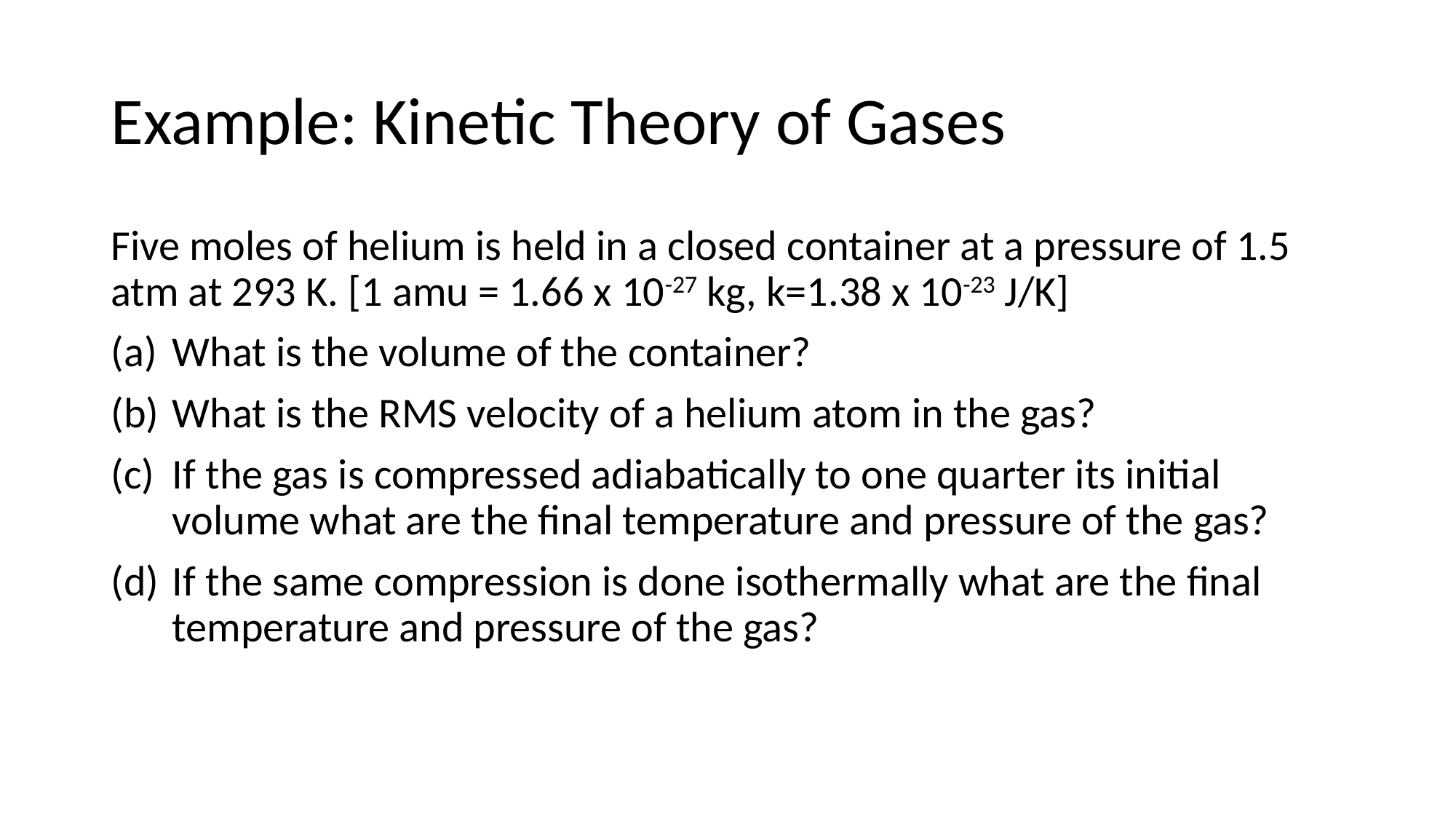

# Example: Kinetic Theory of Gases
Five moles of helium is held in a closed container at a pressure of 1.5 atm at 293 K. [1 amu = 1.66 x 10-27 kg, k=1.38 x 10-23 J/K]
What is the volume of the container?
What is the RMS velocity of a helium atom in the gas?
If the gas is compressed adiabatically to one quarter its initial volume what are the final temperature and pressure of the gas?
If the same compression is done isothermally what are the final temperature and pressure of the gas?